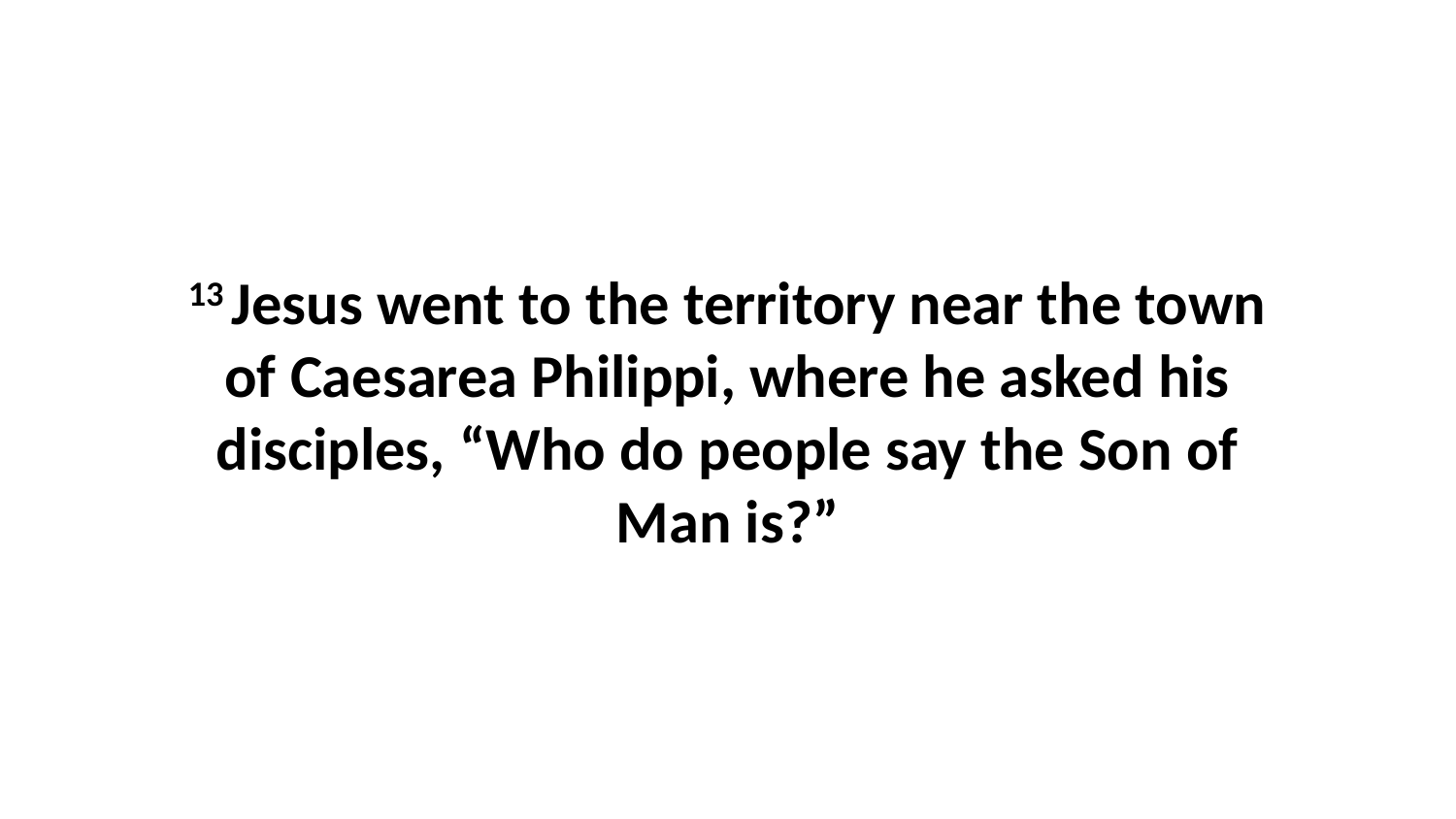

13 Jesus went to the territory near the town of Caesarea Philippi, where he asked his disciples, “Who do people say the Son of Man is?”